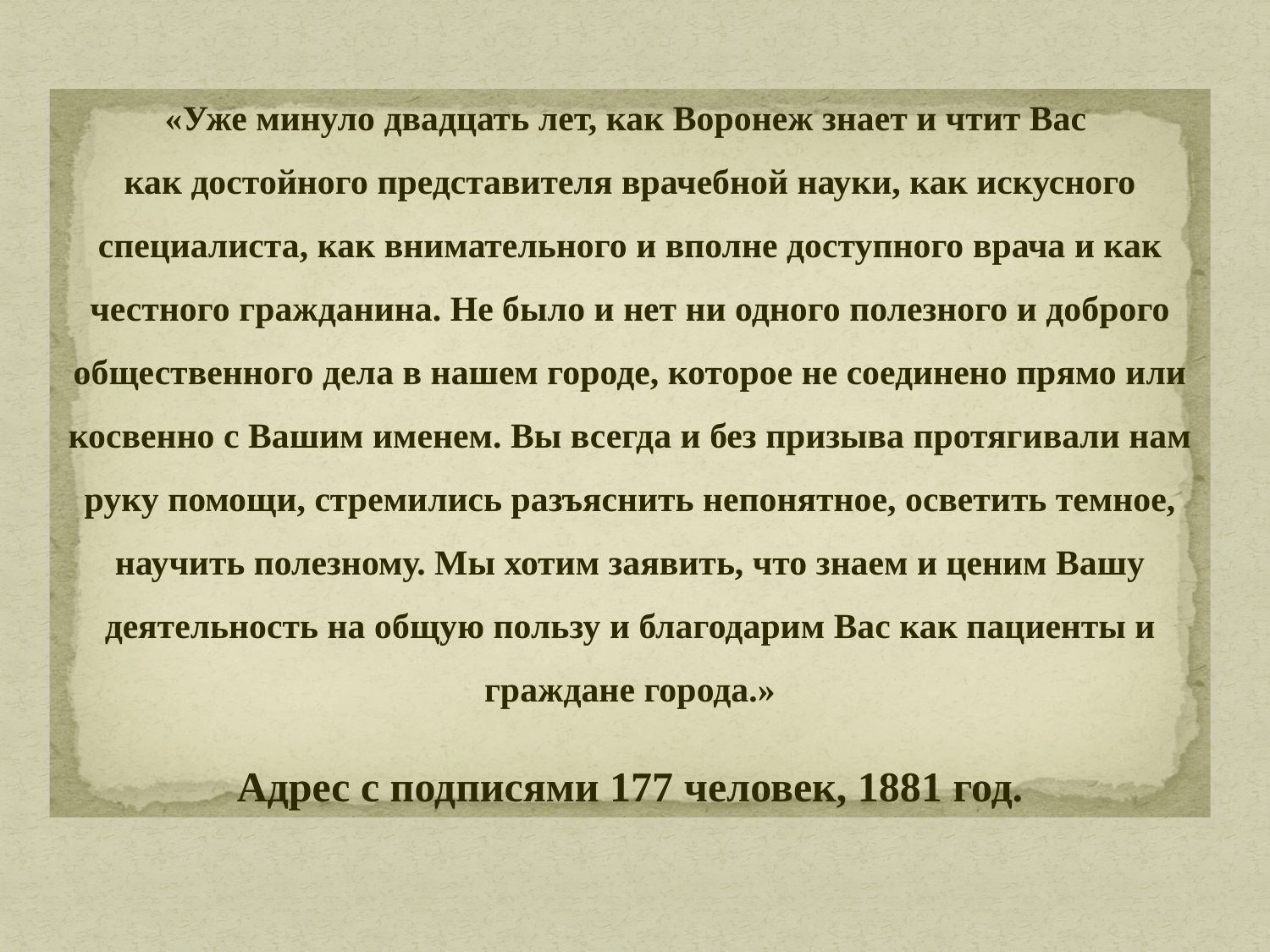

«Уже минуло двадцать лет, как Воронеж знает и чтит Вас
как достойного представителя врачебной науки, как искусного специалиста, как внимательного и вполне доступного врача и как честного гражданина. Не было и нет ни одного полезного и доброго общественного дела в нашем городе, которое не соединено прямо или косвенно с Вашим именем. Вы всегда и без призыва протягивали нам руку помощи, стремились разъяснить непонятное, осветить темное, научить полезному. Мы хотим заявить, что знаем и ценим Вашу деятельность на общую пользу и благодарим Вас как пациенты и граждане города.»

Адрес с подписями 177 человек, 1881 год.